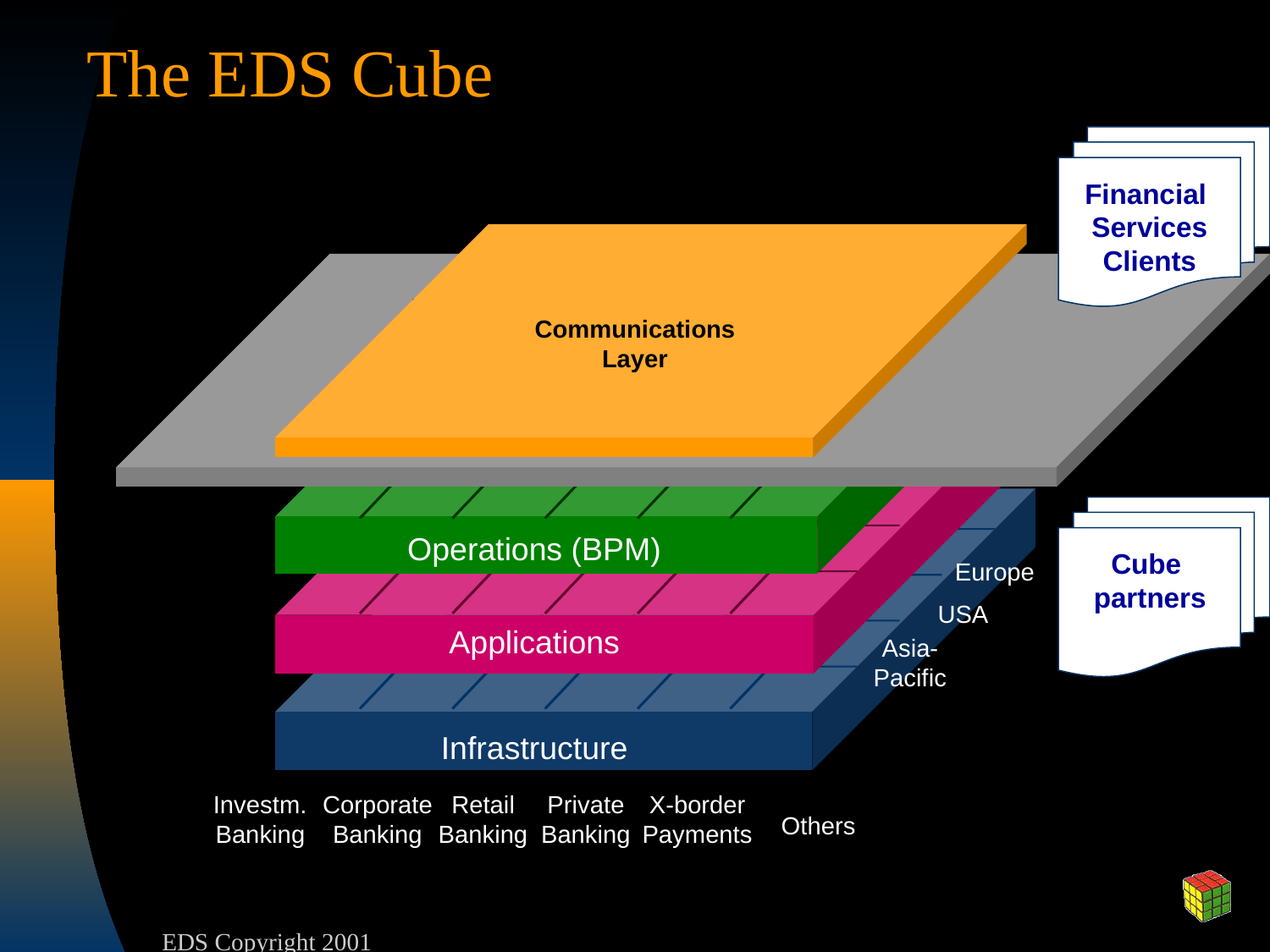

The EDS Cube

Financial
Services
Clients

Communications Layer

ASP

Operations (BPM)

Cube
partners
Europe
USA
Asia-Pacific

Applications

Infrastructure
Investm. Banking
Corporate Banking
Retail Banking
Private Banking
X-border Payments
Others